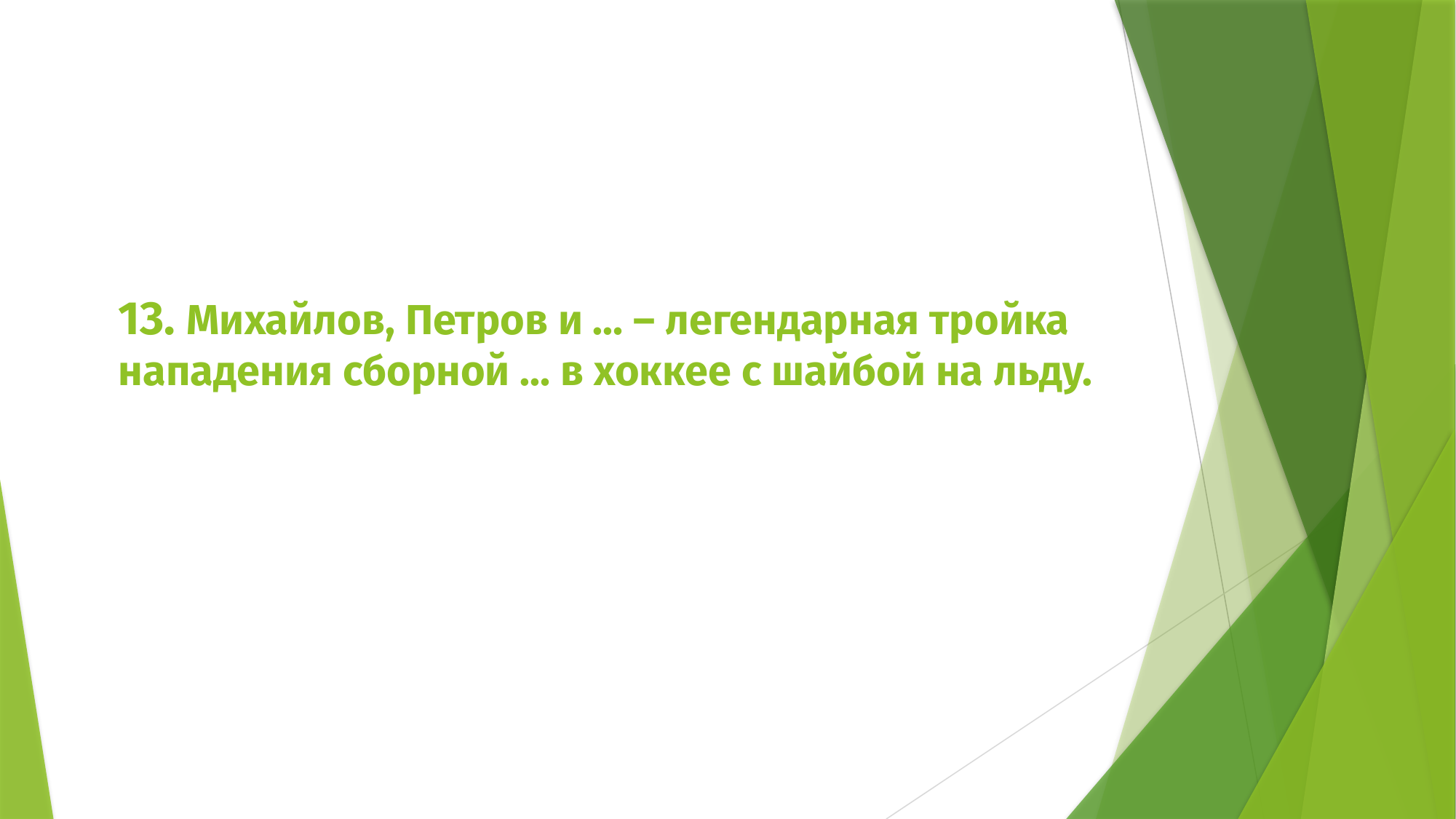

# 13. Михайлов, Петров и … – легендарная тройка нападения сборной … в хоккее с шайбой на льду.